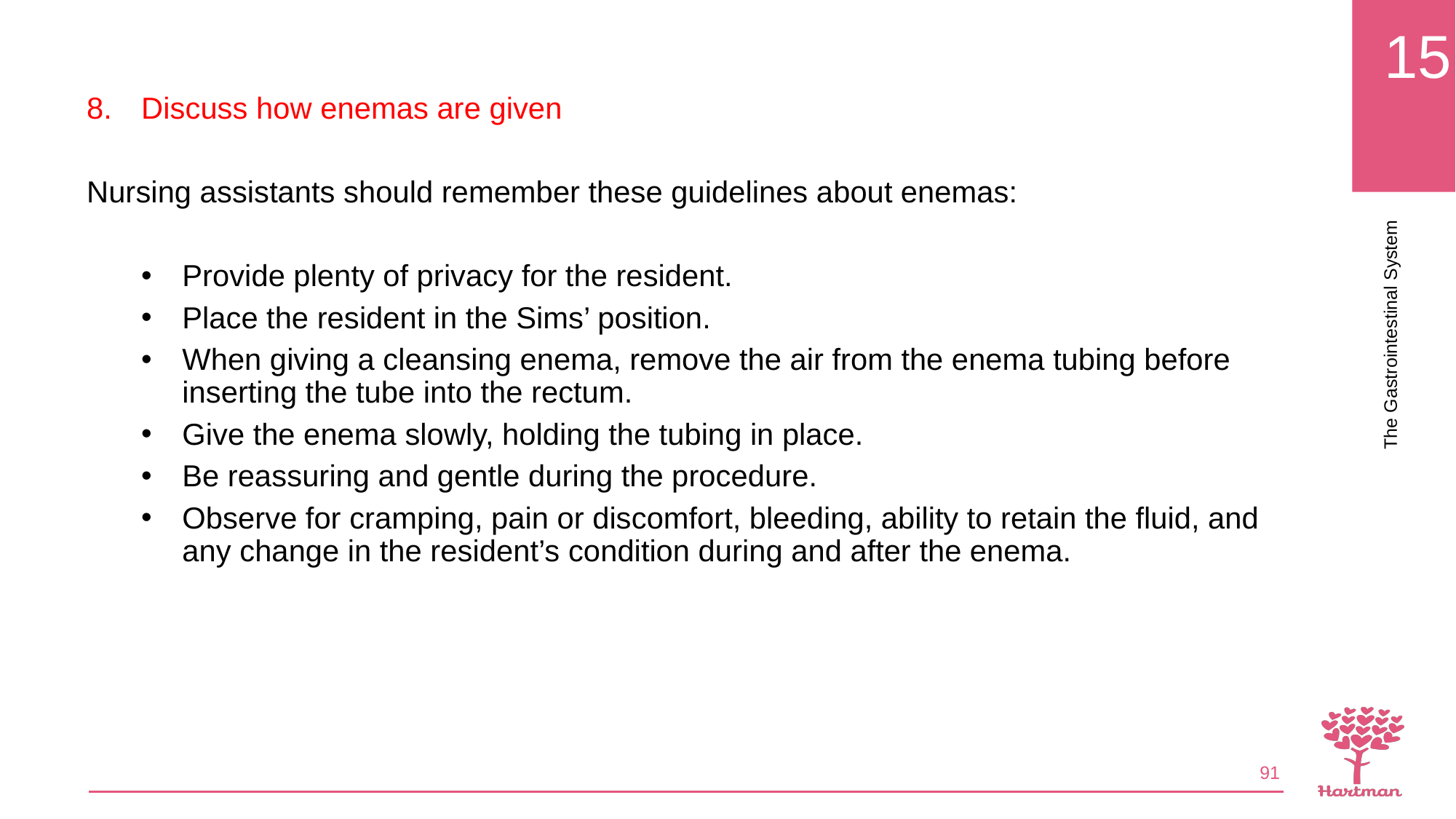

Discuss how enemas are given

Nursing assistants should remember these guidelines about enemas:

Provide plenty of privacy for the resident.
Place the resident in the Sims’ position.
When giving a cleansing enema, remove the air from the enema tubing before inserting the tube into the rectum.
Give the enema slowly, holding the tubing in place.
Be reassuring and gentle during the procedure.
Observe for cramping, pain or discomfort, bleeding, ability to retain the fluid, and any change in the resident’s condition during and after the enema.

91